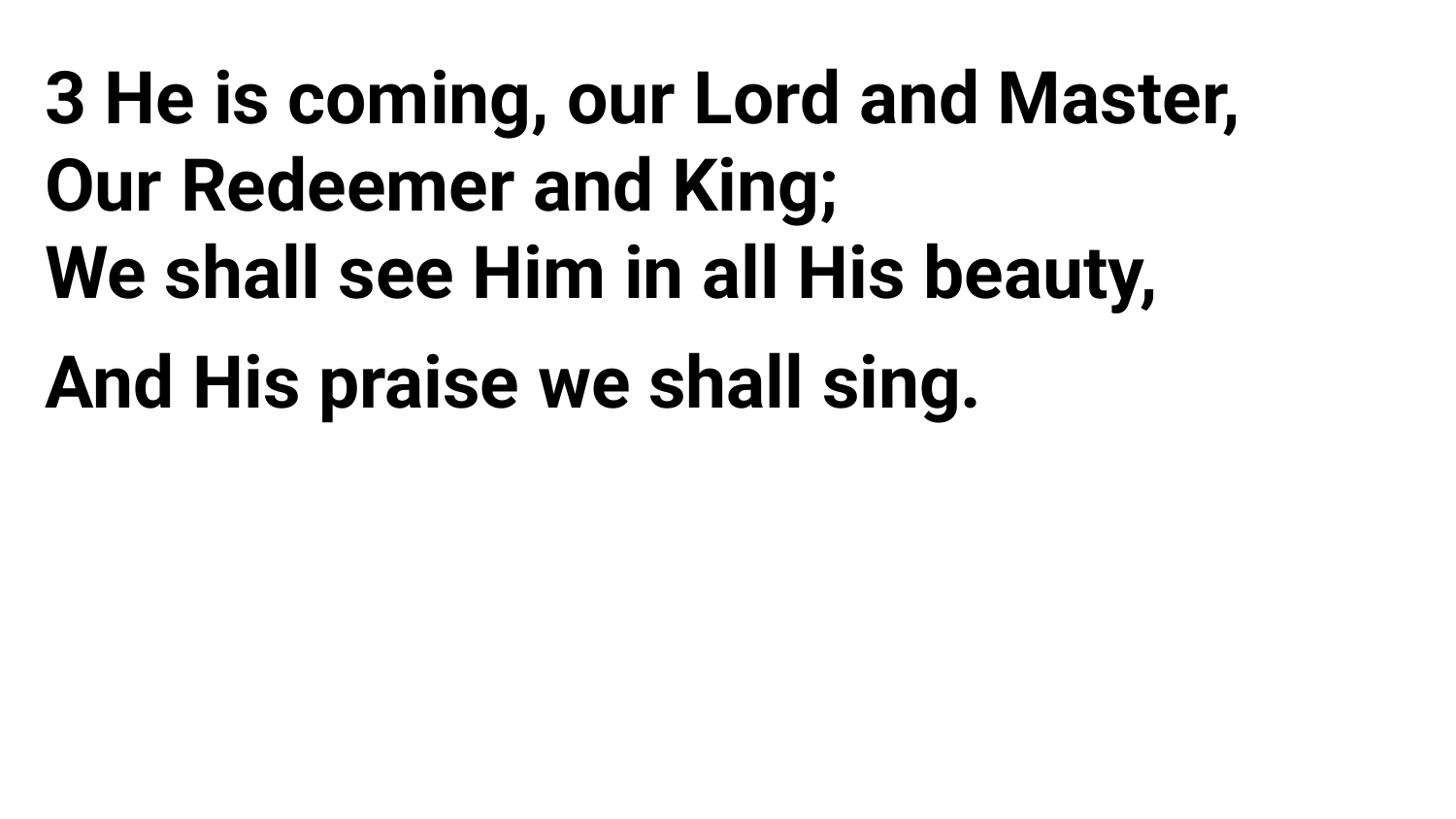

3 He is coming, our Lord and Master,
Our Redeemer and King;
We shall see Him in all His beauty,
And His praise we shall sing.